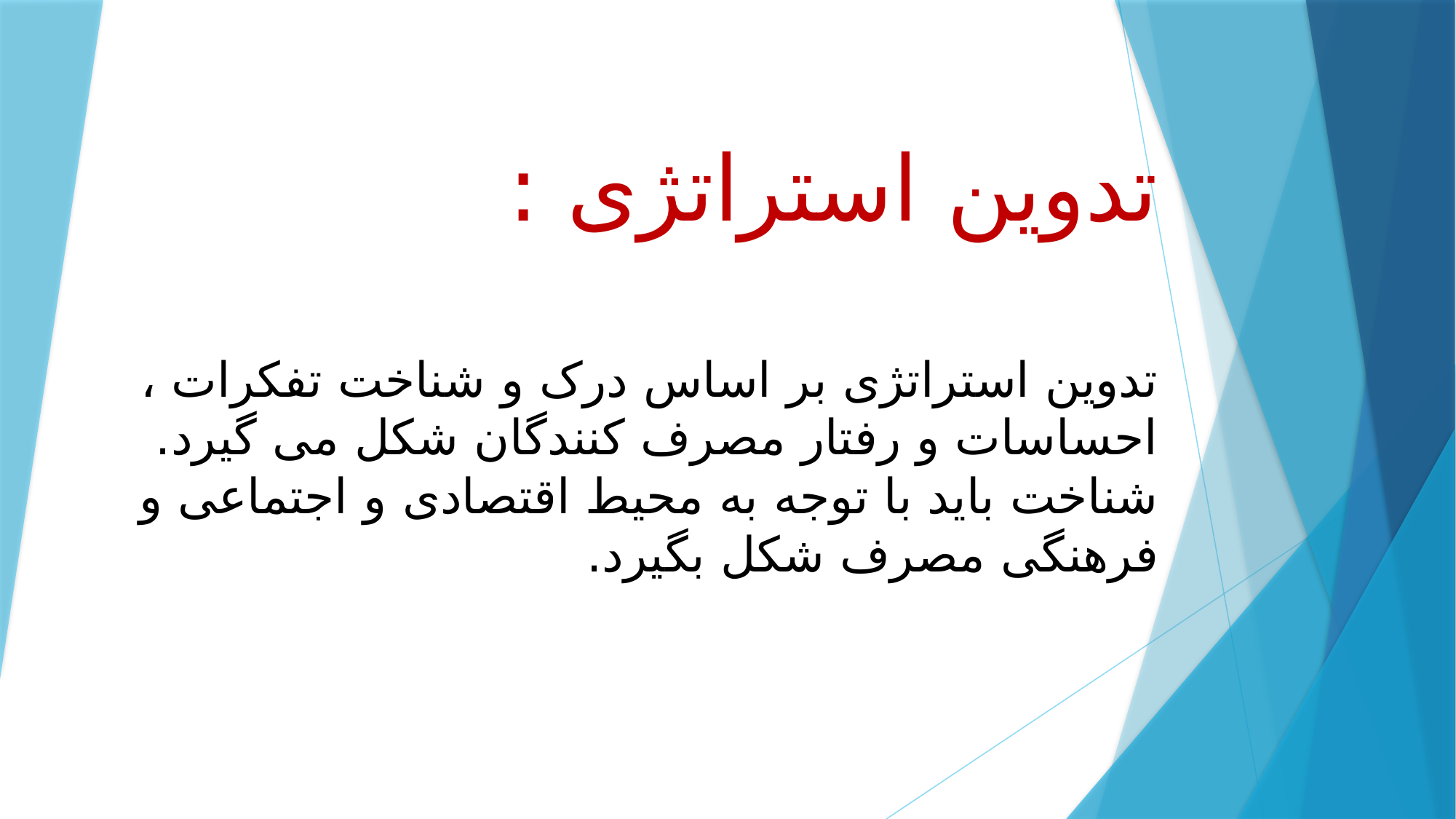

#
تدوین استراتژی :

تدوین استراتژی بر اساس درک و شناخت تفکرات ، احساسات و رفتار مصرف کنندگان شکل می گیرد. شناخت باید با توجه به محیط اقتصادی و اجتماعی و فرهنگی مصرف شکل بگیرد.